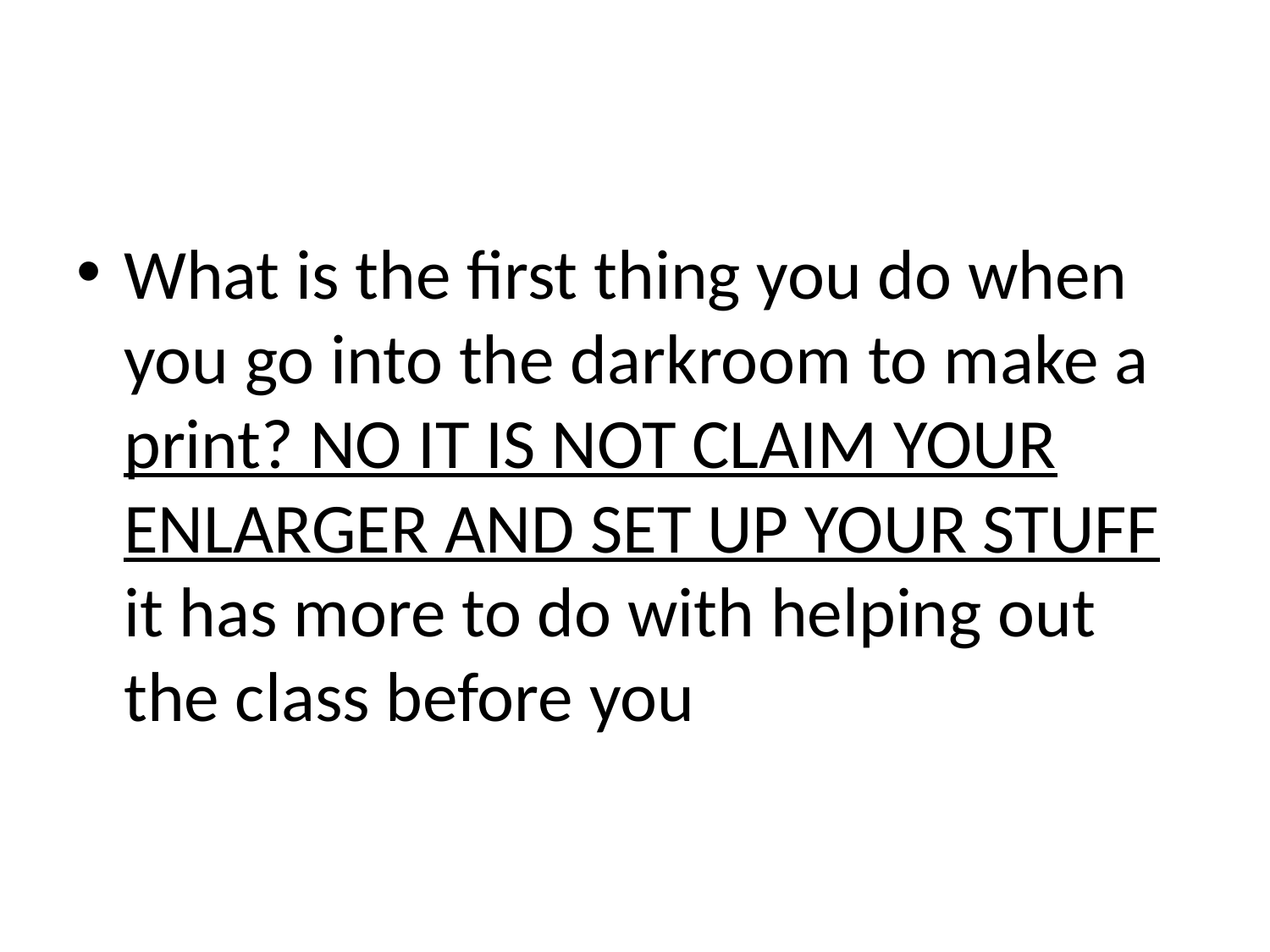

#
What is the first thing you do when you go into the darkroom to make a print? NO IT IS NOT CLAIM YOUR ENLARGER AND SET UP YOUR STUFF it has more to do with helping out the class before you